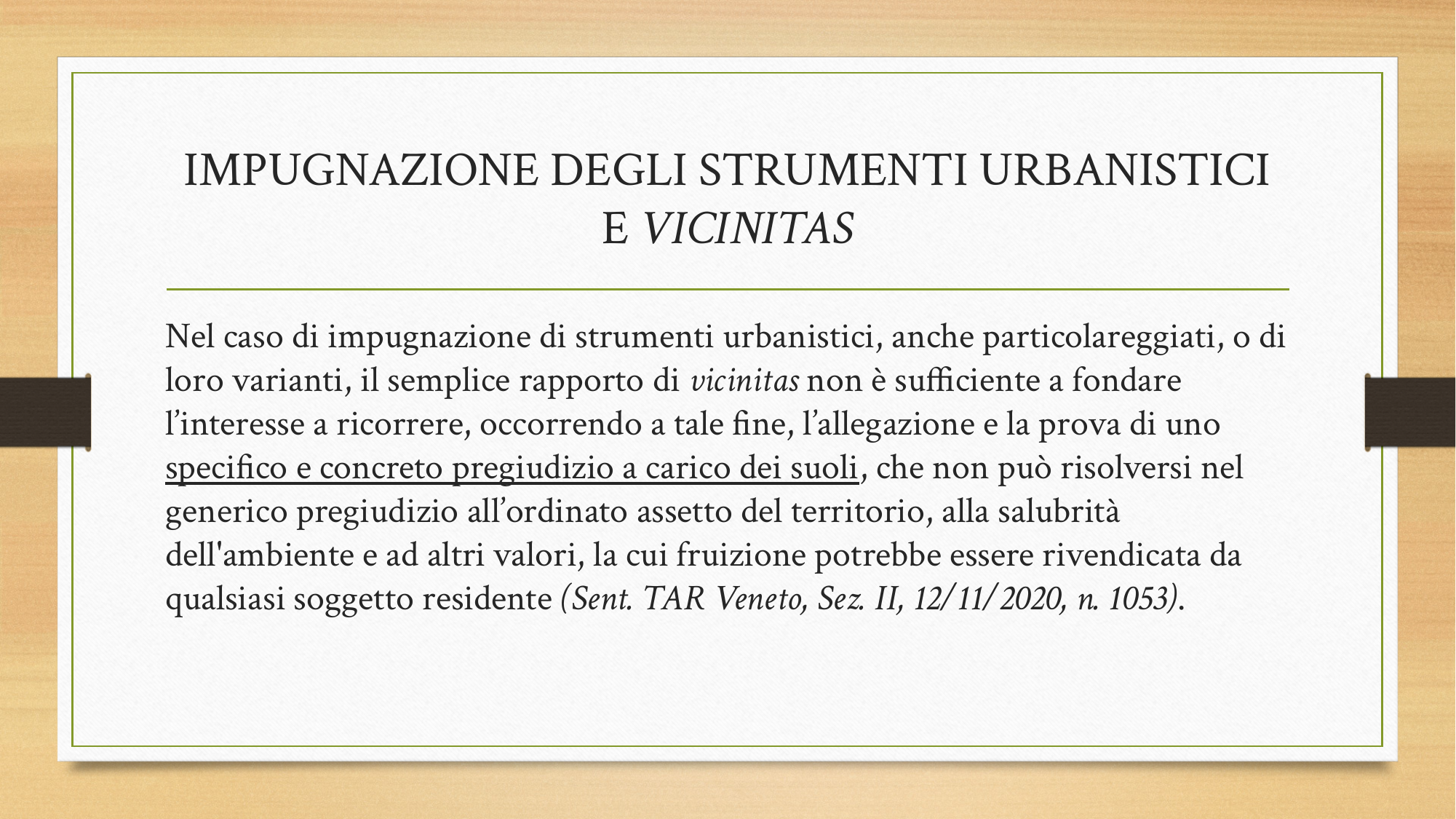

# IMPUGNAZIONE DEGLI STRUMENTI URBANISTICI E VICINITAS
Nel caso di impugnazione di strumenti urbanistici, anche particolareggiati, o di loro varianti, il semplice rapporto di vicinitas non è sufficiente a fondare l’interesse a ricorrere, occorrendo a tale fine, l’allegazione e la prova di uno specifico e concreto pregiudizio a carico dei suoli, che non può risolversi nel generico pregiudizio all’ordinato assetto del territorio, alla salubrità dell'ambiente e ad altri valori, la cui fruizione potrebbe essere rivendicata da qualsiasi soggetto residente (Sent. TAR Veneto, Sez. II, 12/11/2020, n. 1053).